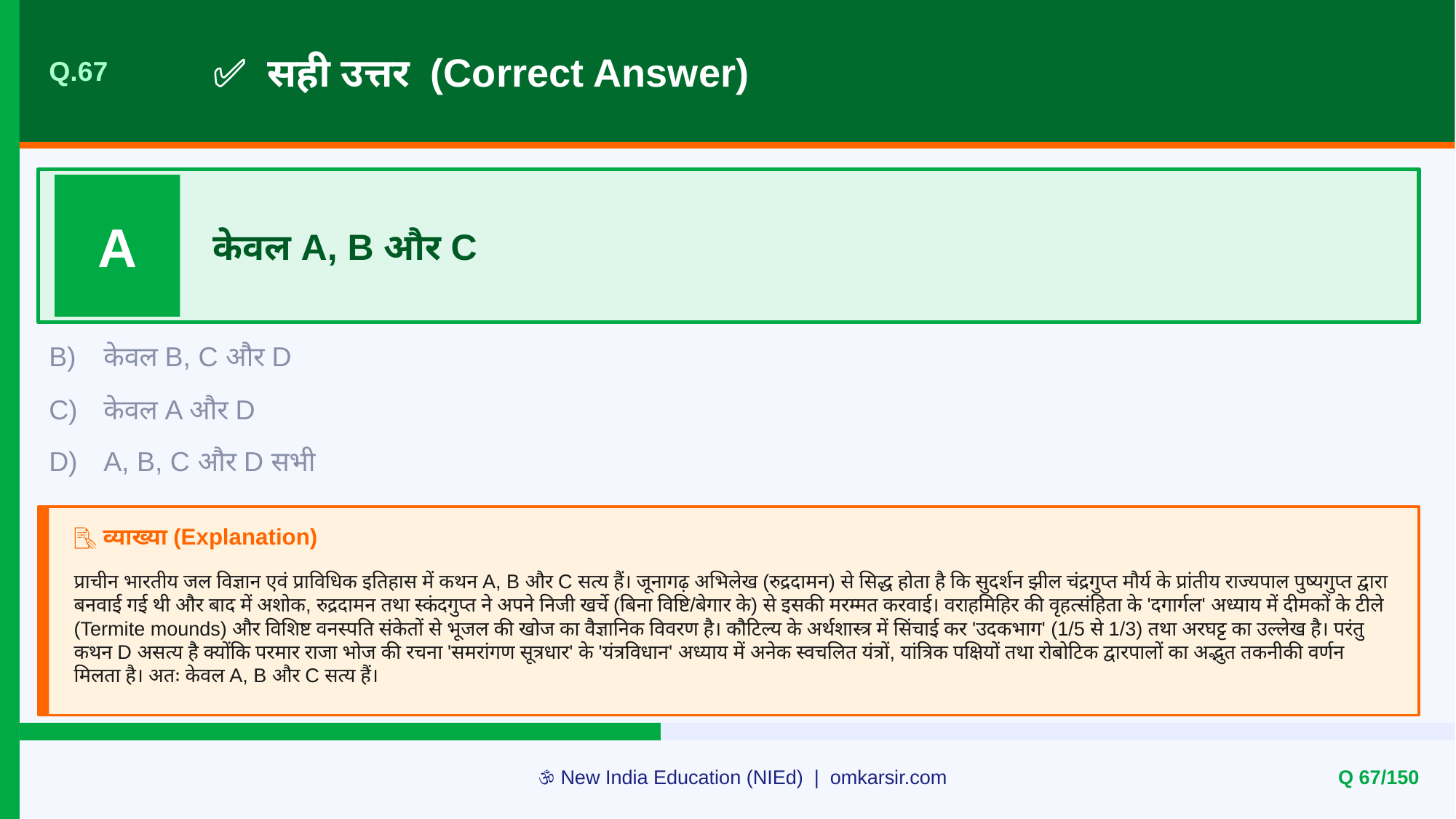

✅  सही उत्तर  (Correct Answer)
Q.67

A
केवल A, B और C
B)
केवल B, C और D
C)
केवल A और D
D)
A, B, C और D सभी

📝 व्याख्या (Explanation)
प्राचीन भारतीय जल विज्ञान एवं प्राविधिक इतिहास में कथन A, B और C सत्य हैं। जूनागढ़ अभिलेख (रुद्रदामन) से सिद्ध होता है कि सुदर्शन झील चंद्रगुप्त मौर्य के प्रांतीय राज्यपाल पुष्यगुप्त द्वारा बनवाई गई थी और बाद में अशोक, रुद्रदामन तथा स्कंदगुप्त ने अपने निजी खर्चे (बिना विष्टि/बेगार के) से इसकी मरम्मत करवाई। वराहमिहिर की वृहत्संहिता के 'दगार्गल' अध्याय में दीमकों के टीले (Termite mounds) और विशिष्ट वनस्पति संकेतों से भूजल की खोज का वैज्ञानिक विवरण है। कौटिल्य के अर्थशास्त्र में सिंचाई कर 'उदकभाग' (1/5 से 1/3) तथा अरघट्ट का उल्लेख है। परंतु कथन D असत्य है क्योंकि परमार राजा भोज की रचना 'समरांगण सूत्रधार' के 'यंत्रविधान' अध्याय में अनेक स्वचलित यंत्रों, यांत्रिक पक्षियों तथा रोबोटिक द्वारपालों का अद्भुत तकनीकी वर्णन मिलता है। अतः केवल A, B और C सत्य हैं।

🕉️ New India Education (NIEd)  |  omkarsir.com
Q 67/150